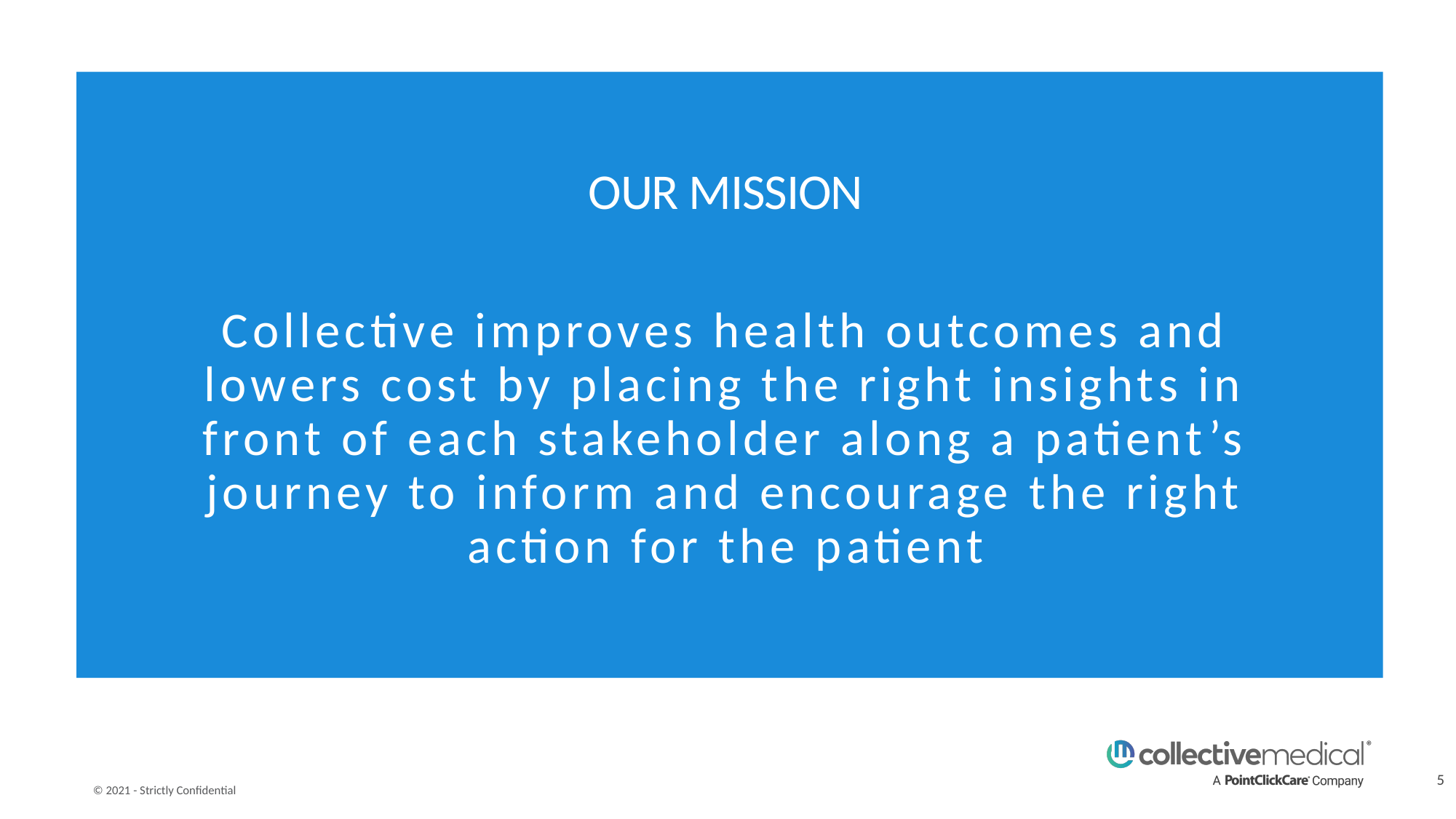

OUR MISSION

Collective improves health outcomes and lowers cost by placing the right insights in front of each stakeholder along a patient’s journey to inform and encourage the right action for the patient
5